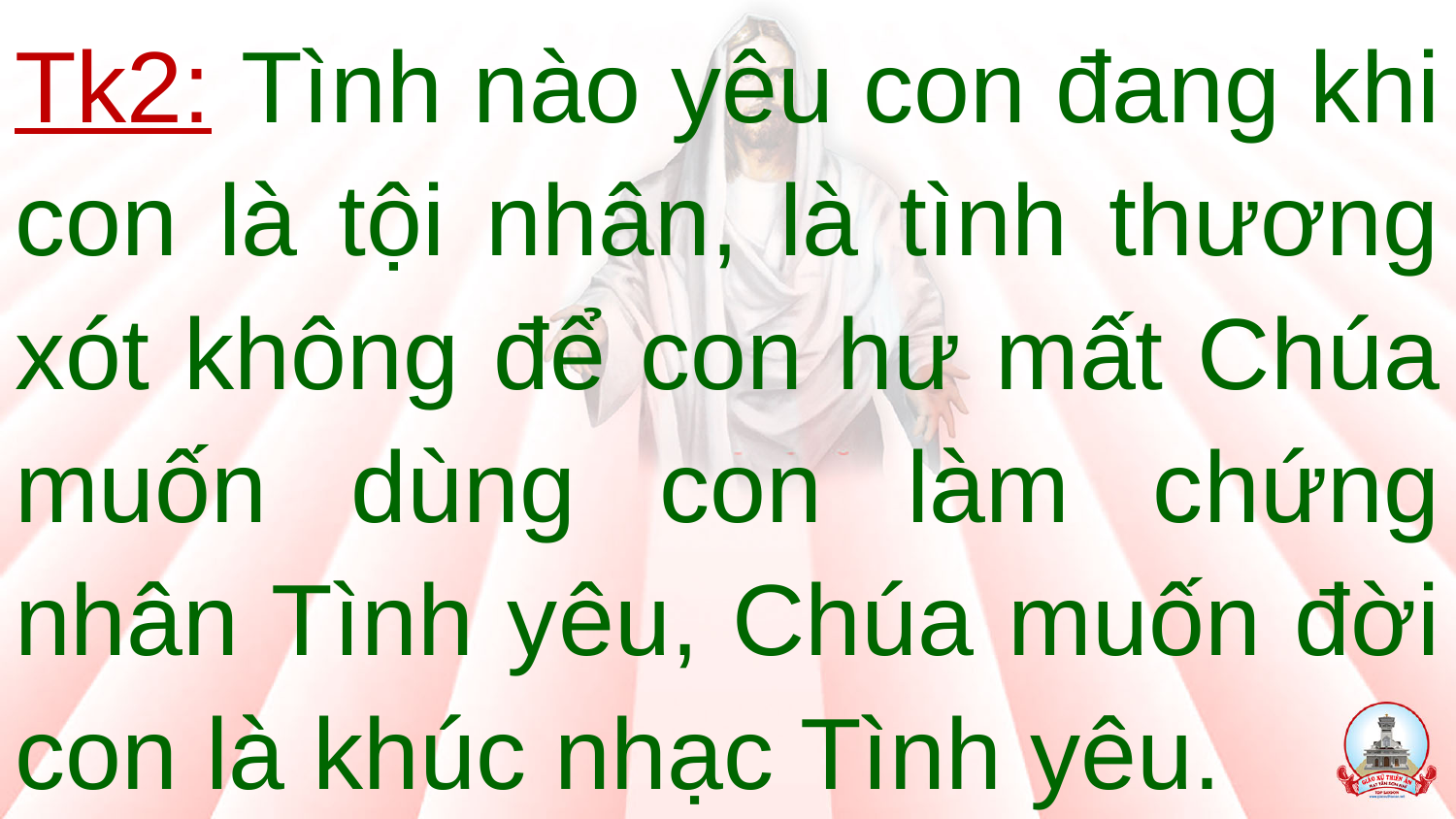

# Tk2: Tình nào yêu con đang khi con là tội nhân, là tình thương xót không để con hư mất Chúa muốn dùng con làm chứng nhân Tình yêu, Chúa muốn đời con là khúc nhạc Tình yêu.